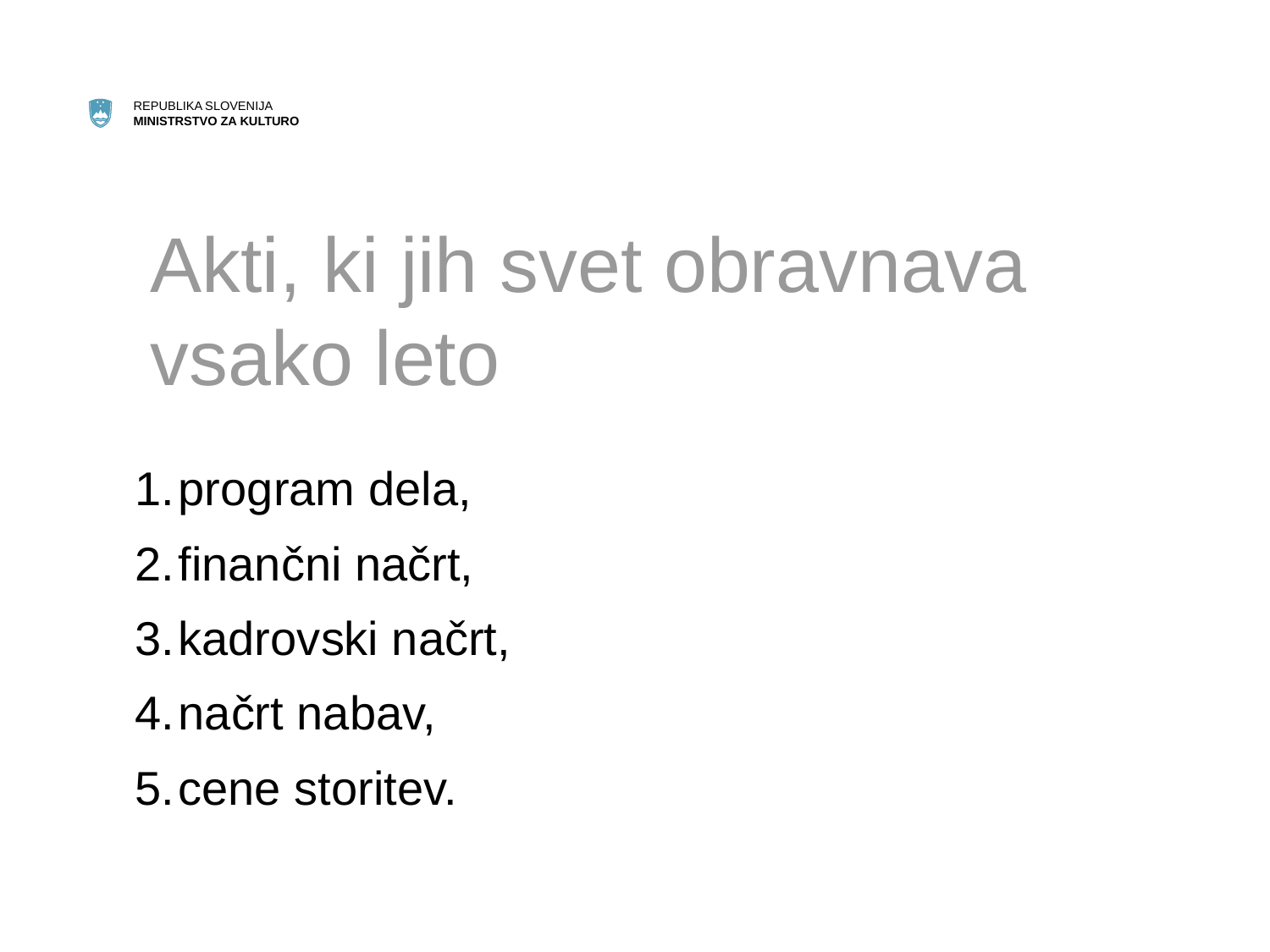

# Akti, ki jih svet obravnava vsako leto
program dela,
finančni načrt,
kadrovski načrt,
načrt nabav,
cene storitev.